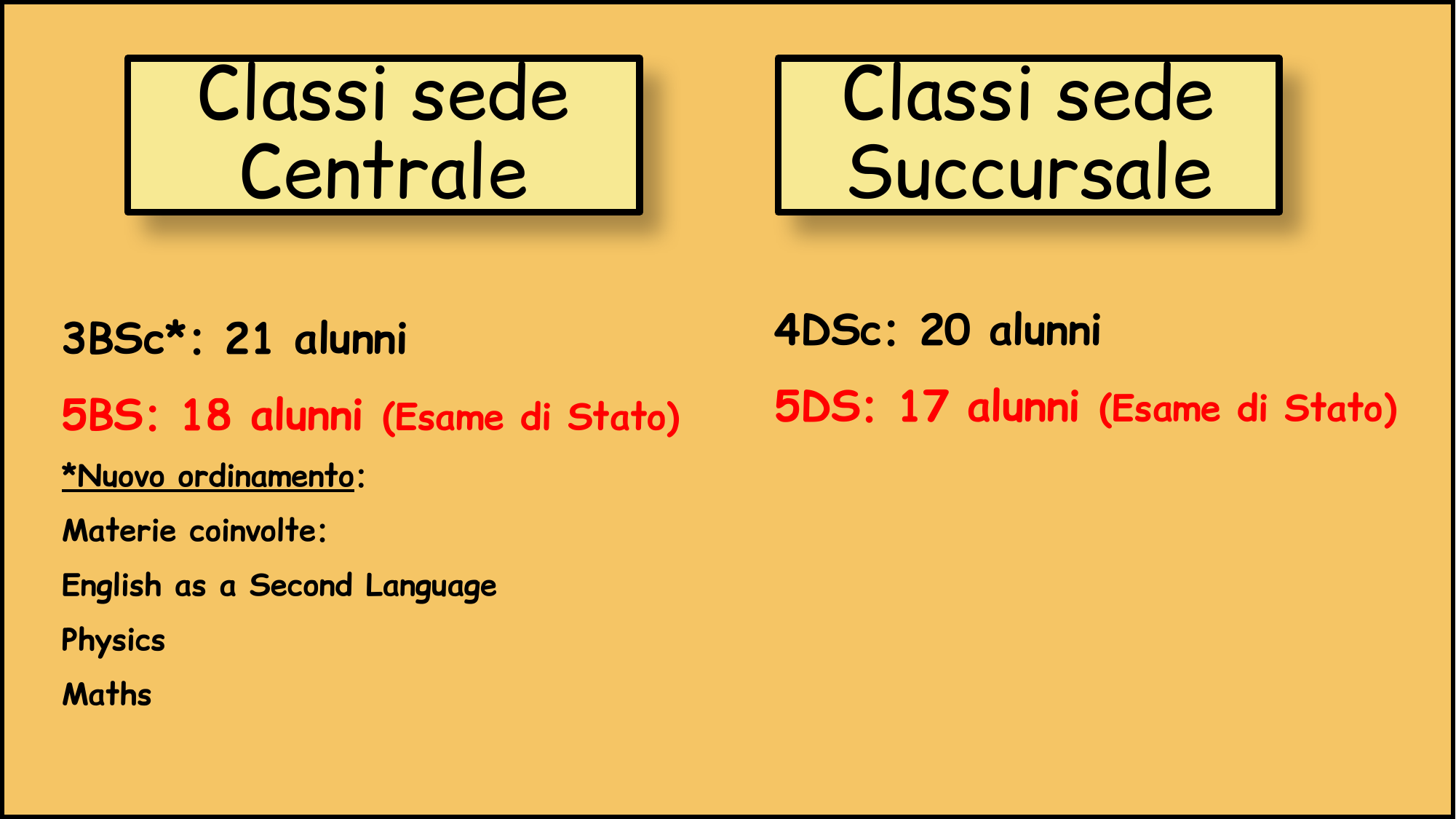

# Classi sede Succursale
Classi sede
Centrale
4DSc: 20 alunni
5DS: 17 alunni (Esame di Stato)

3BSc*: 21 alunni
5BS: 18 alunni (Esame di Stato)
*Nuovo ordinamento:
Materie coinvolte:
English as a Second Language
Physics
Maths